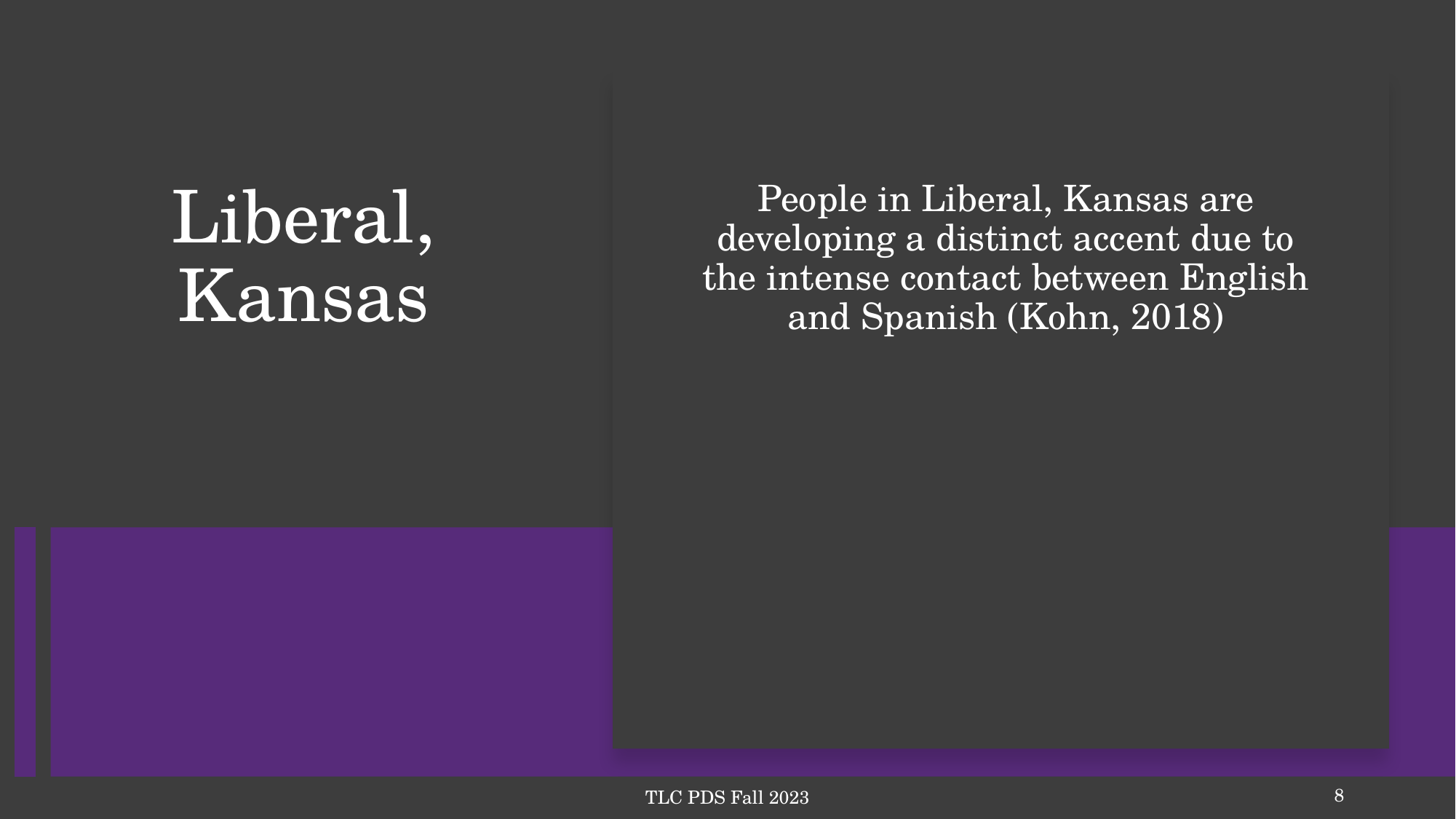

People in Liberal, Kansas are developing a distinct accent due to the intense contact between English and Spanish (Kohn, 2018)
# Liberal, Kansas

TLC PDS Fall 2023
8